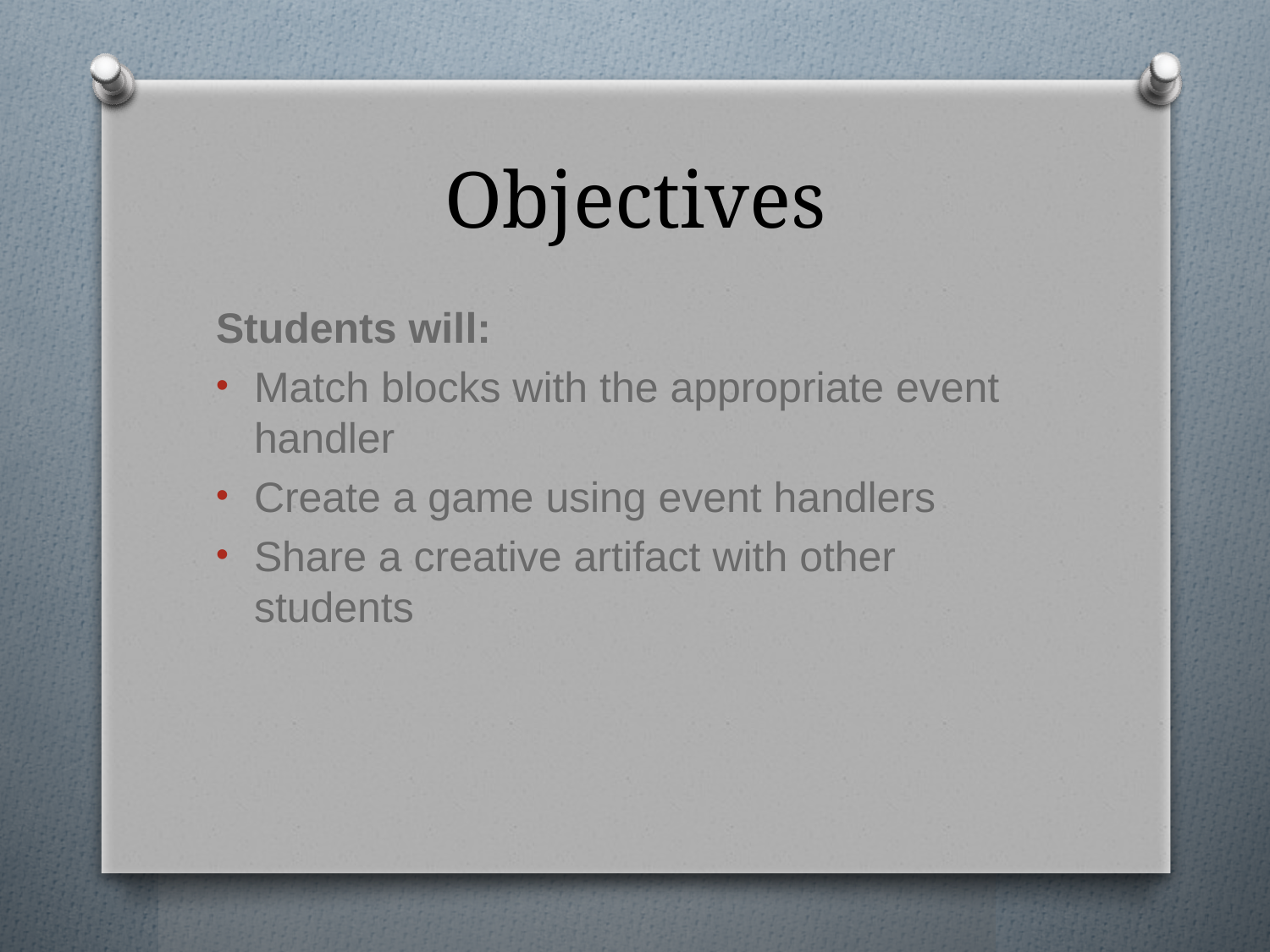

# Objectives
Students will:
Match blocks with the appropriate event handler
Create a game using event handlers
Share a creative artifact with other students